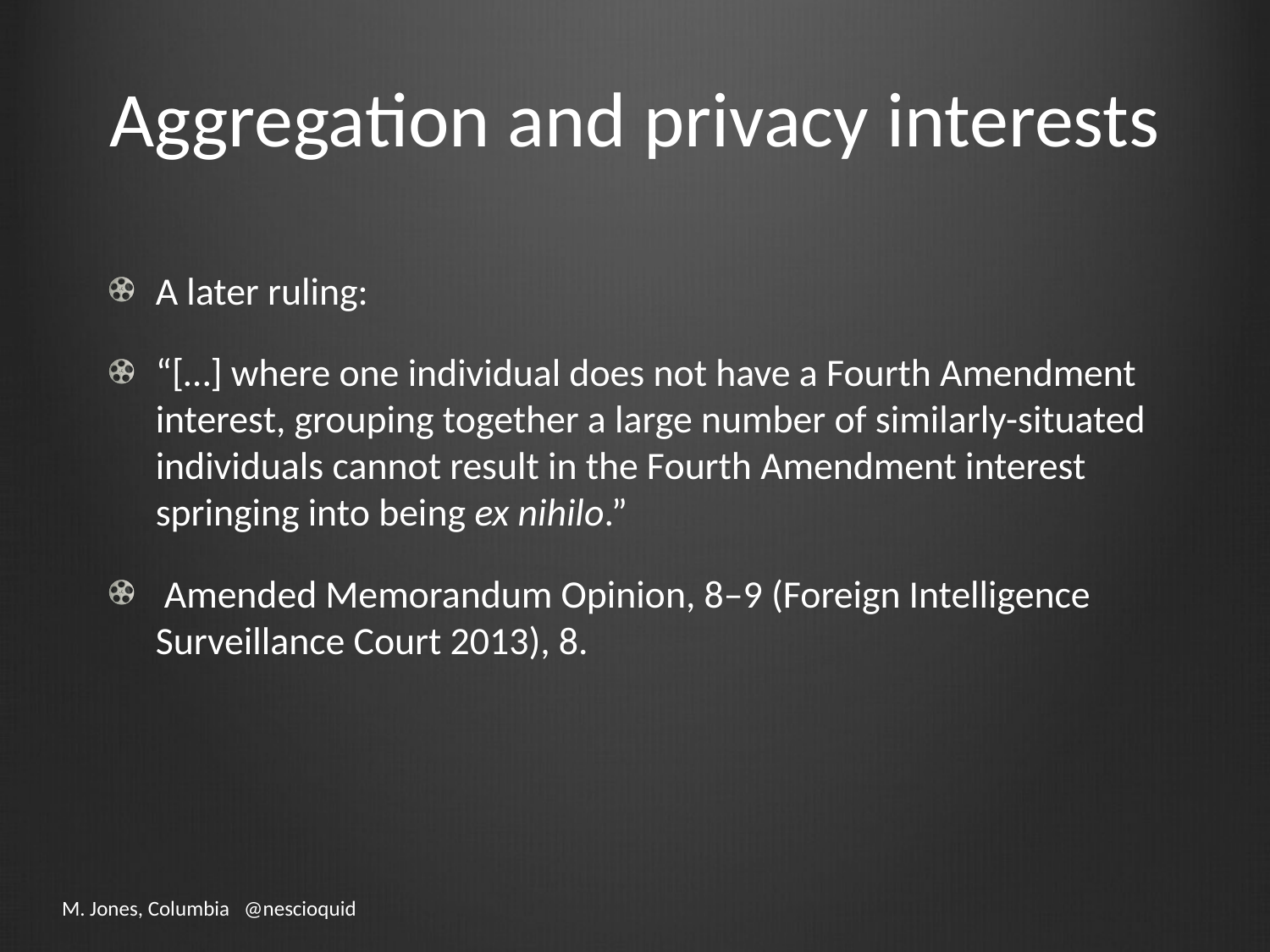

# Aggregation and privacy interests
A later ruling:
“[…] where one individual does not have a Fourth Amendment interest, grouping together a large number of similarly-situated individuals cannot result in the Fourth Amendment interest springing into being ex nihilo.”
 Amended Memorandum Opinion, 8–9 (Foreign Intelligence Surveillance Court 2013), 8.

M. Jones, Columbia   @nescioquid